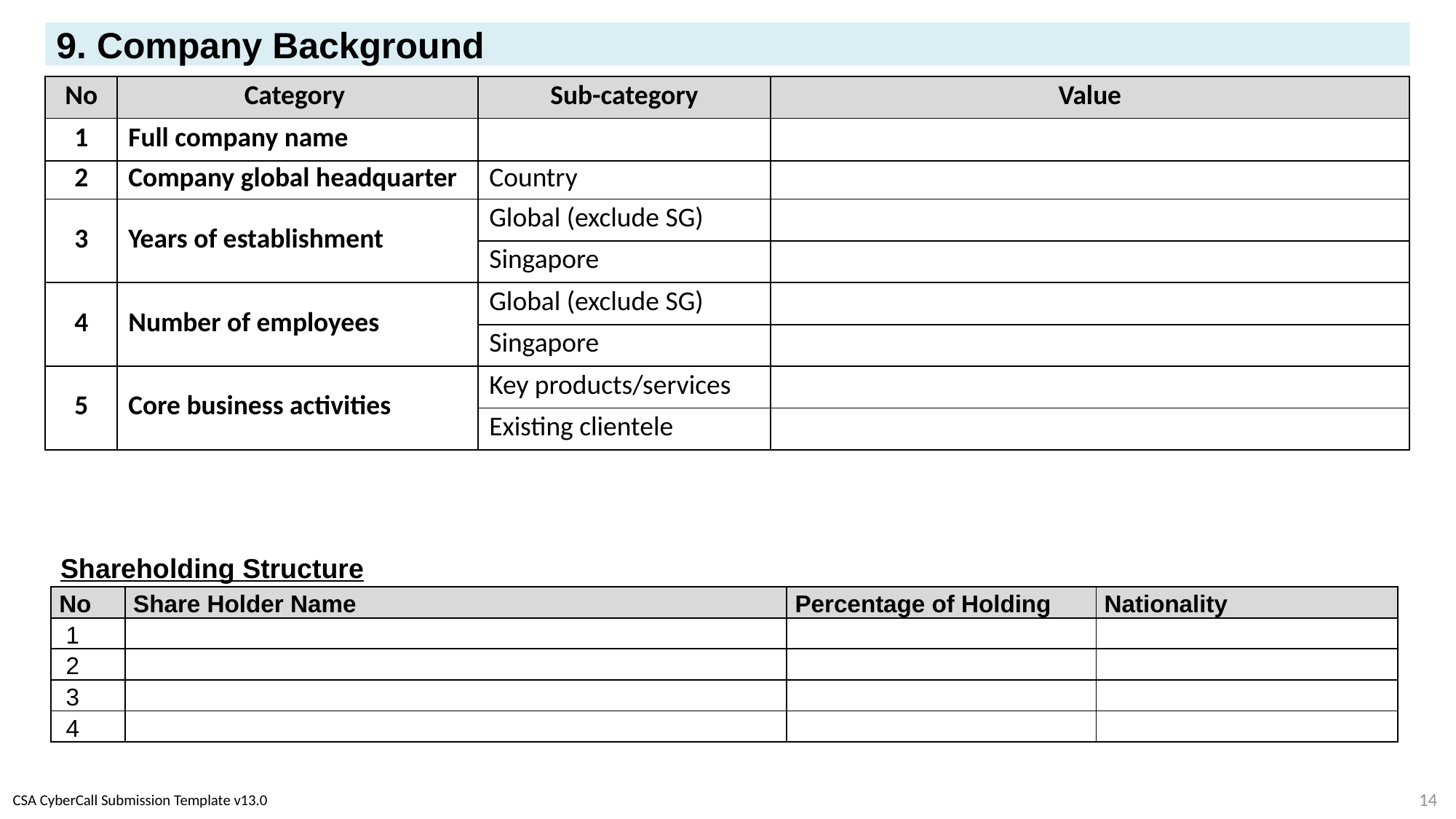

# 9. Company Background
| No | Category | Sub-category | Value |
| --- | --- | --- | --- |
| 1 | Full company name |  |  |
| 2 | Company global headquarter | Country |  |
| 3 | Years of establishment | Global (exclude SG) |  |
|  |  | Singapore |  |
| 4 | Number of employees | Global (exclude SG) |  |
|  |  | Singapore |  |
| 5 | Core business activities | Key products/services |  |
|  |  | Existing clientele |  |
Shareholding Structure
| No | Share Holder Name | Percentage of Holding | Nationality |
| --- | --- | --- | --- |
| 1 |  |  |  |
| 2 |  |  |  |
| 3 |  |  |  |
| 4 |  |  |  |
14